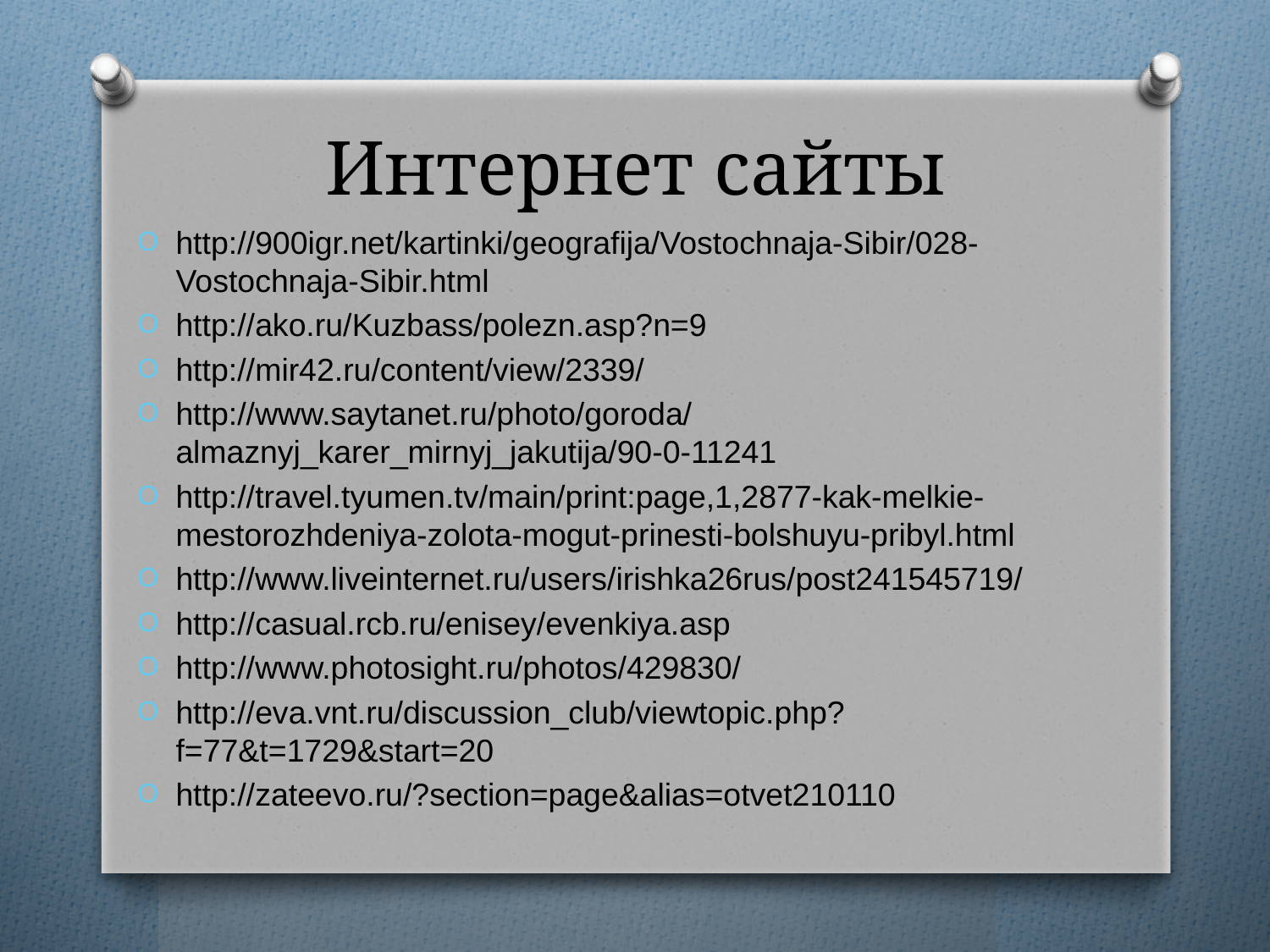

# Интернет сайты
http://900igr.net/kartinki/geografija/Vostochnaja-Sibir/028-Vostochnaja-Sibir.html
http://ako.ru/Kuzbass/polezn.asp?n=9
http://mir42.ru/content/view/2339/
http://www.saytanet.ru/photo/goroda/almaznyj_karer_mirnyj_jakutija/90-0-11241
http://travel.tyumen.tv/main/print:page,1,2877-kak-melkie-mestorozhdeniya-zolota-mogut-prinesti-bolshuyu-pribyl.html
http://www.liveinternet.ru/users/irishka26rus/post241545719/
http://casual.rcb.ru/enisey/evenkiya.asp
http://www.photosight.ru/photos/429830/
http://eva.vnt.ru/discussion_club/viewtopic.php?f=77&t=1729&start=20
http://zateevo.ru/?section=page&alias=otvet210110